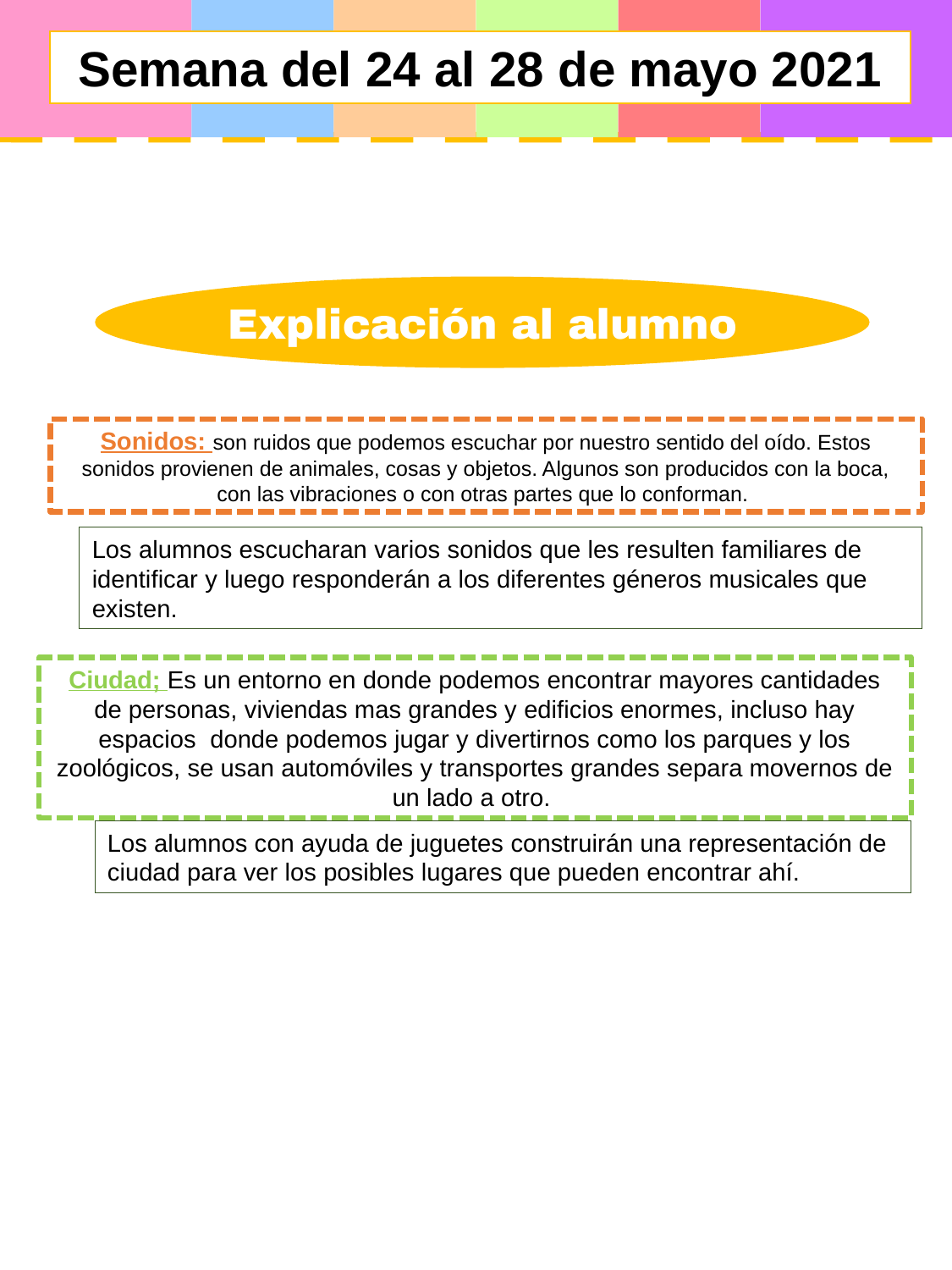

Semana del 24 al 28 de mayo 2021
Explicación al alumno
Sonidos: son ruidos que podemos escuchar por nuestro sentido del oído. Estos sonidos provienen de animales, cosas y objetos. Algunos son producidos con la boca, con las vibraciones o con otras partes que lo conforman.
Los alumnos escucharan varios sonidos que les resulten familiares de identificar y luego responderán a los diferentes géneros musicales que existen.
Ciudad; Es un entorno en donde podemos encontrar mayores cantidades de personas, viviendas mas grandes y edificios enormes, incluso hay espacios  donde podemos jugar y divertirnos como los parques y los zoológicos, se usan automóviles y transportes grandes separa movernos de un lado a otro.
Los alumnos con ayuda de juguetes construirán una representación de ciudad para ver los posibles lugares que pueden encontrar ahí.